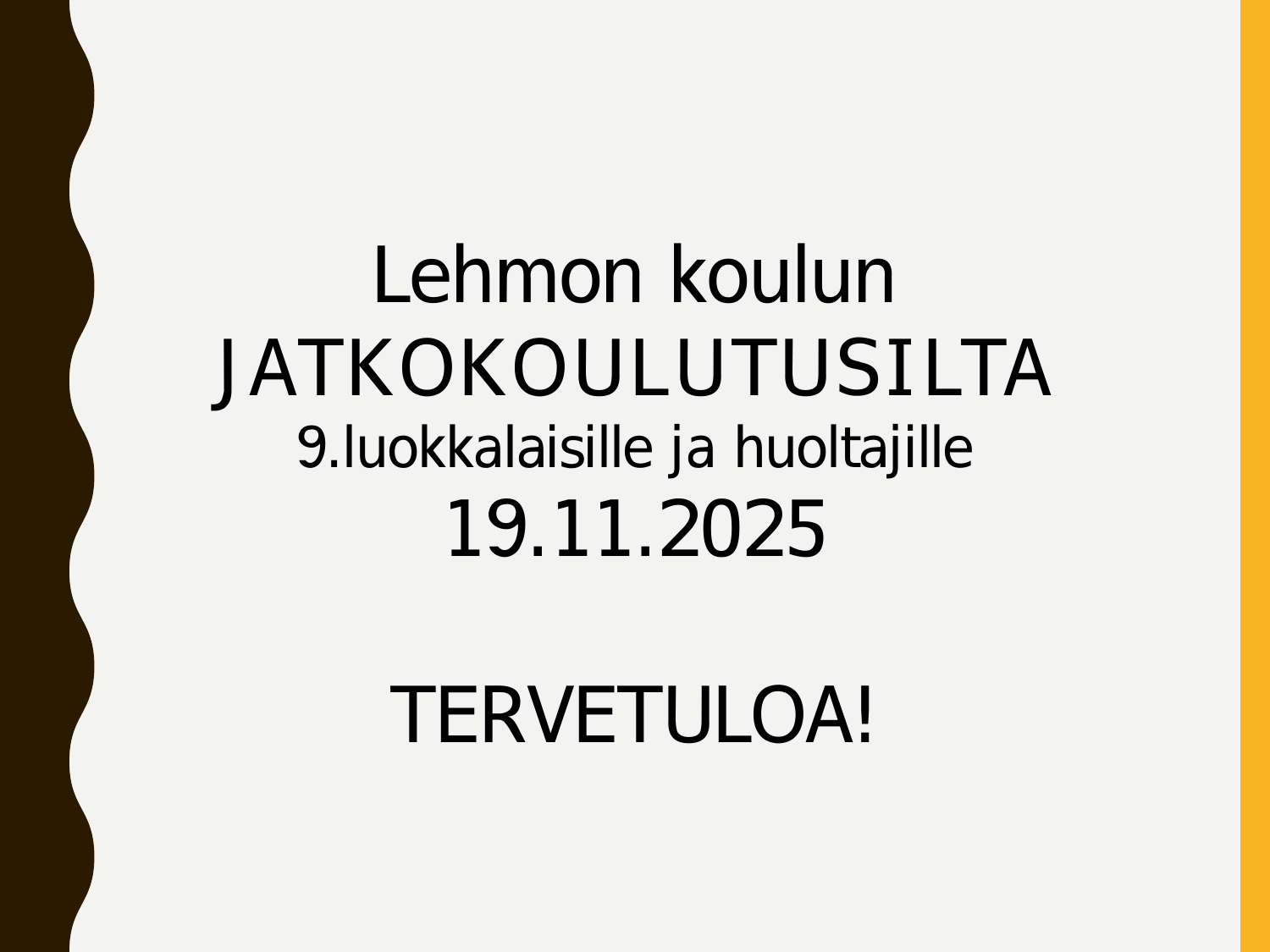

Lehmon koulun
JATKOKOULUTUSILTA
9.luokkalaisille ja huoltajille
19.11.2025
TERVETULOA!